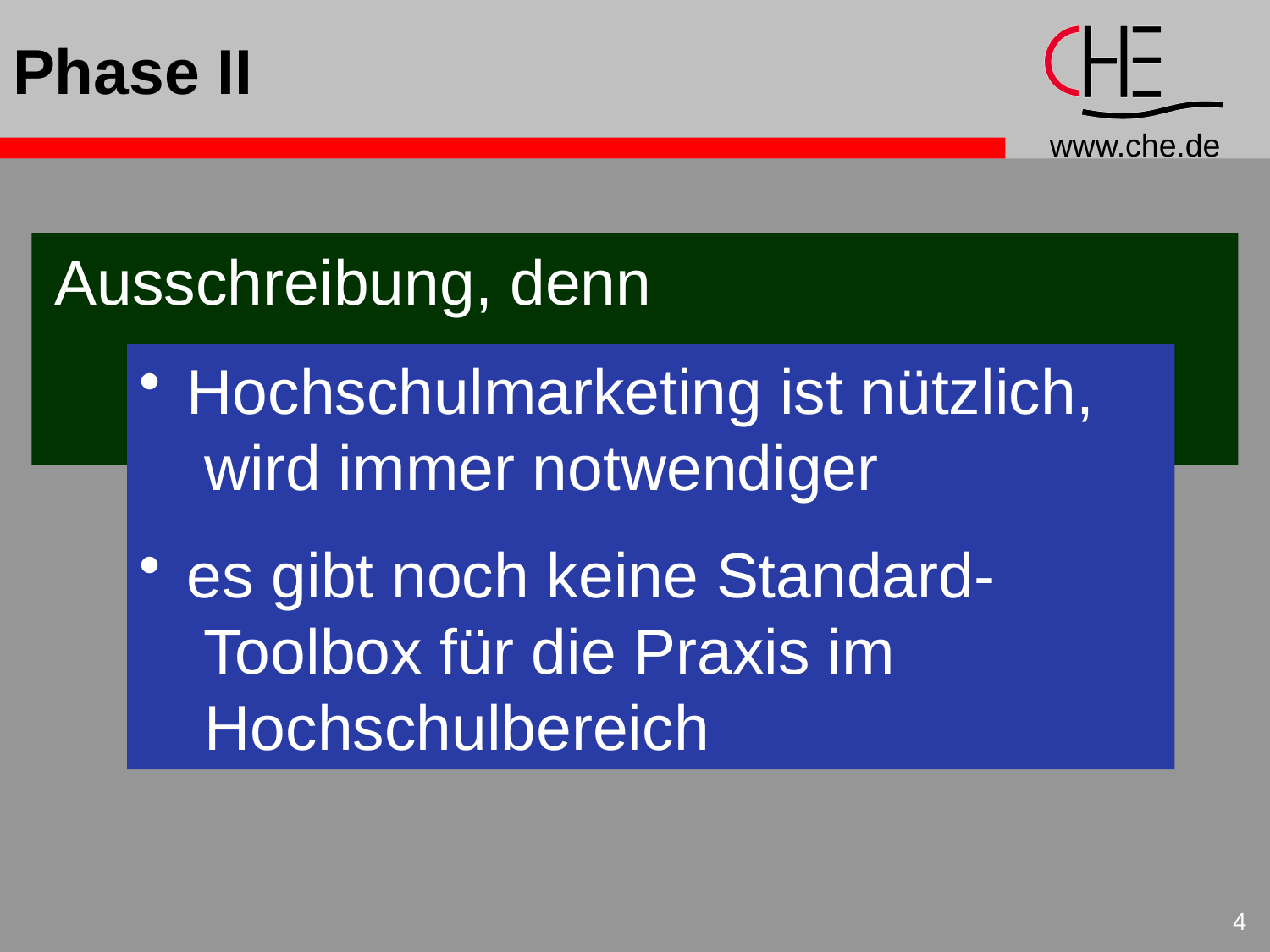

# Phase II

Ausschreibung, denn
 Hochschulmarketing ist nützlich,
  wird immer notwendiger
 es gibt noch keine Standard-
  Toolbox für die Praxis im
  Hochschulbereich
4